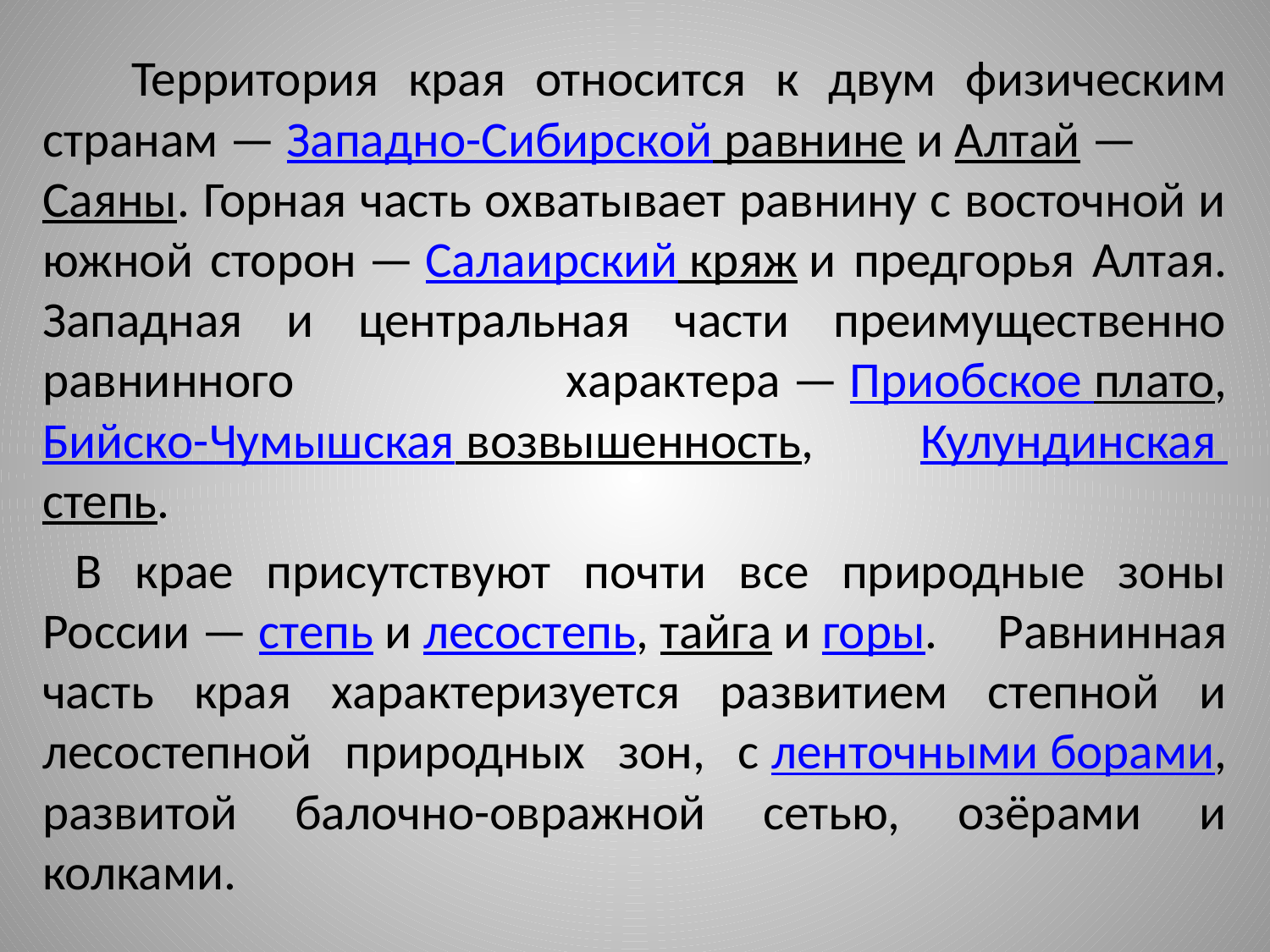

Территория края относится к двум физическим странам — Западно-Сибирской равнине и Алтай — Саяны. Горная часть охватывает равнину с восточной и южной сторон — Салаирский кряж и предгорья Алтая. Западная и центральная части преимущественно равнинного характера — Приобское плато,Бийско-Чумышская возвышенность,   Кулундинская степь.
 В крае присутствуют почти все природные зоны России — степь и лесостепь, тайга и горы. Равнинная часть края характеризуется развитием степной и лесостепной природных зон, с ленточными борами, развитой балочно-овражной сетью, озёрами и колками.